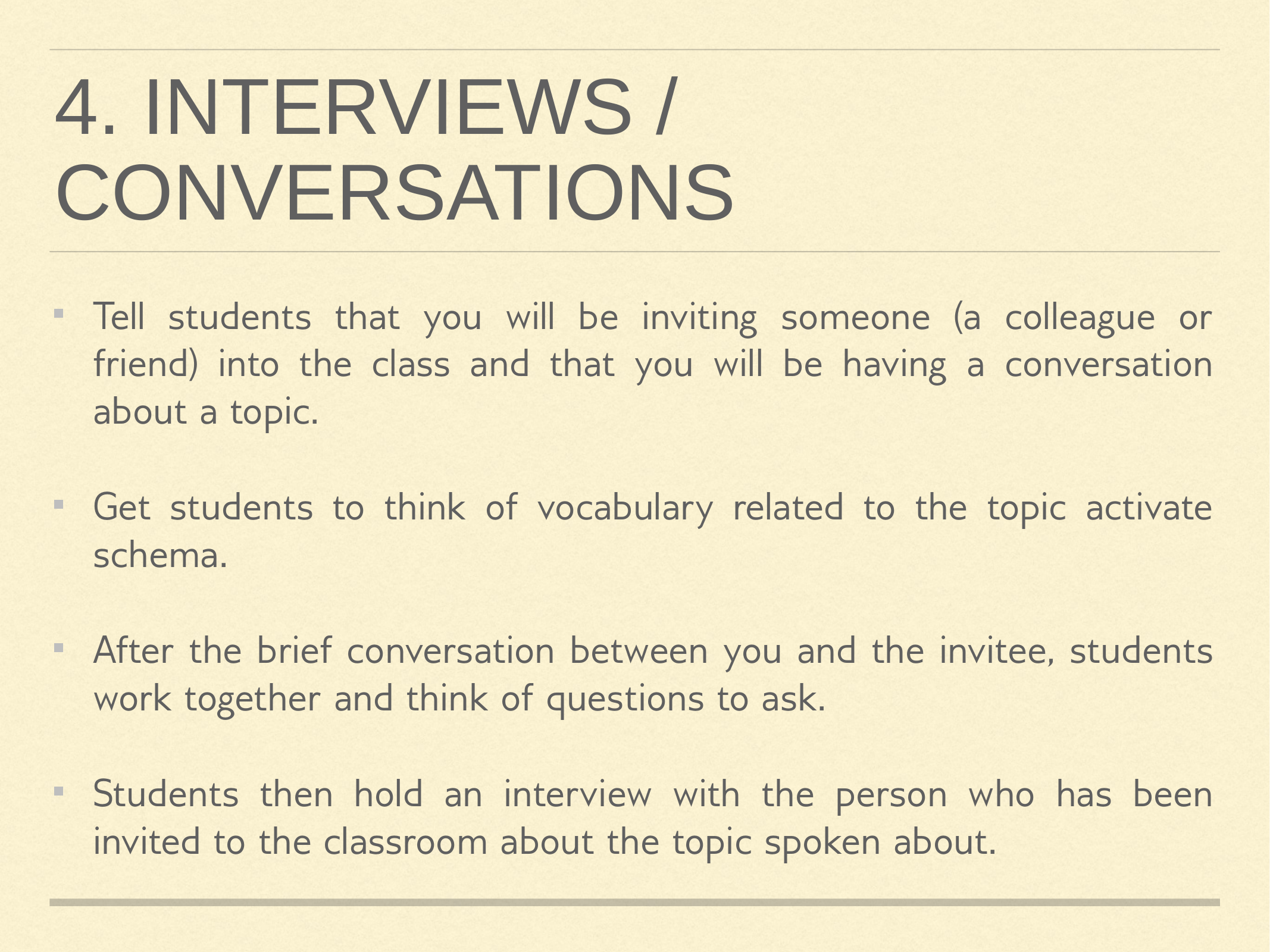

# 4. Interviews / conversations
Tell students that you will be inviting someone (a colleague or friend) into the class and that you will be having a conversation about a topic.
Get students to think of vocabulary related to the topic activate schema.
After the brief conversation between you and the invitee, students work together and think of questions to ask.
Students then hold an interview with the person who has been invited to the classroom about the topic spoken about.